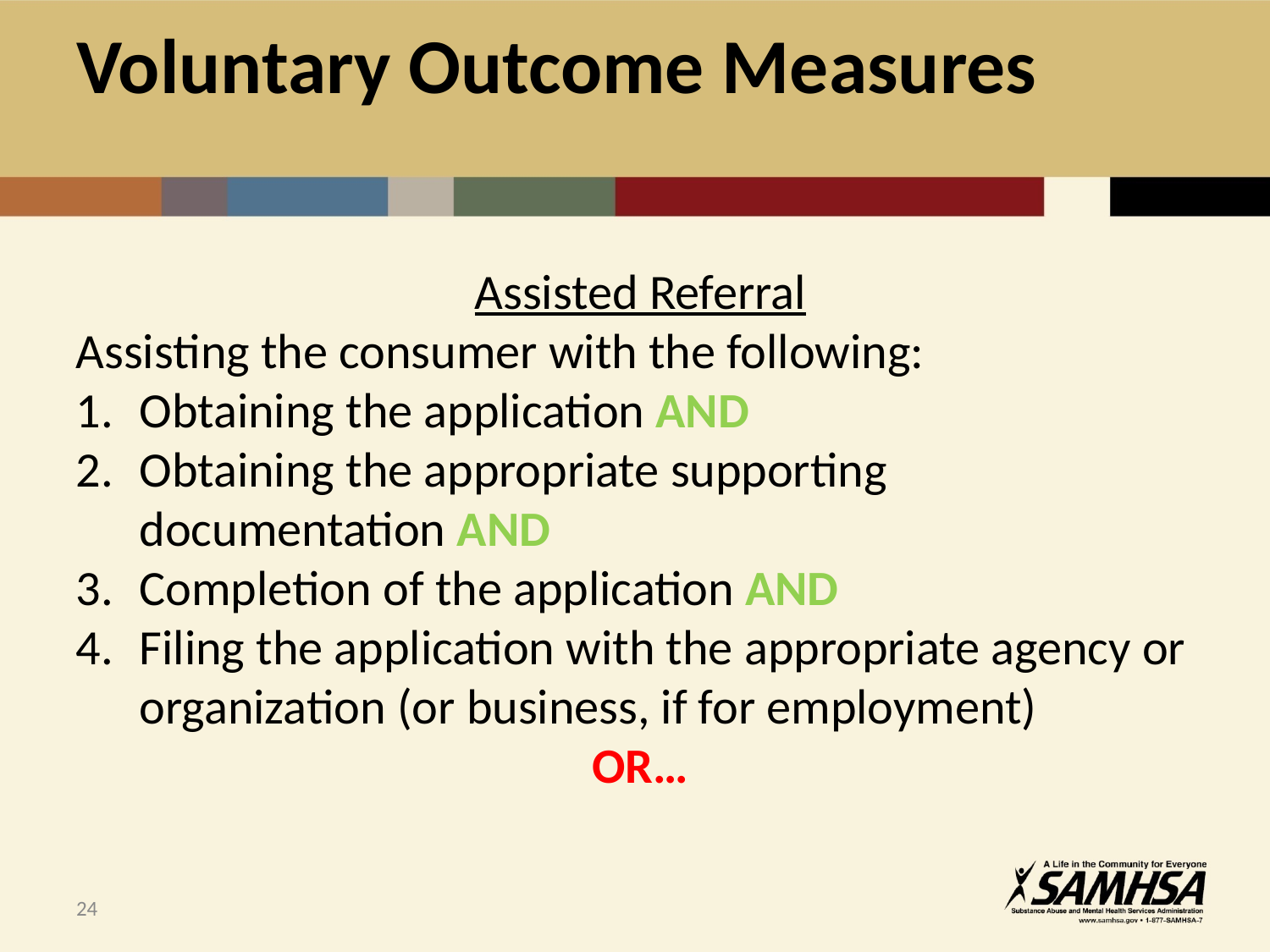

# Voluntary Outcome Measures
Assisted Referral
Assisting the consumer with the following:
Obtaining the application AND
Obtaining the appropriate supporting documentation AND
Completion of the application AND
Filing the application with the appropriate agency or organization (or business, if for employment)
OR…
24